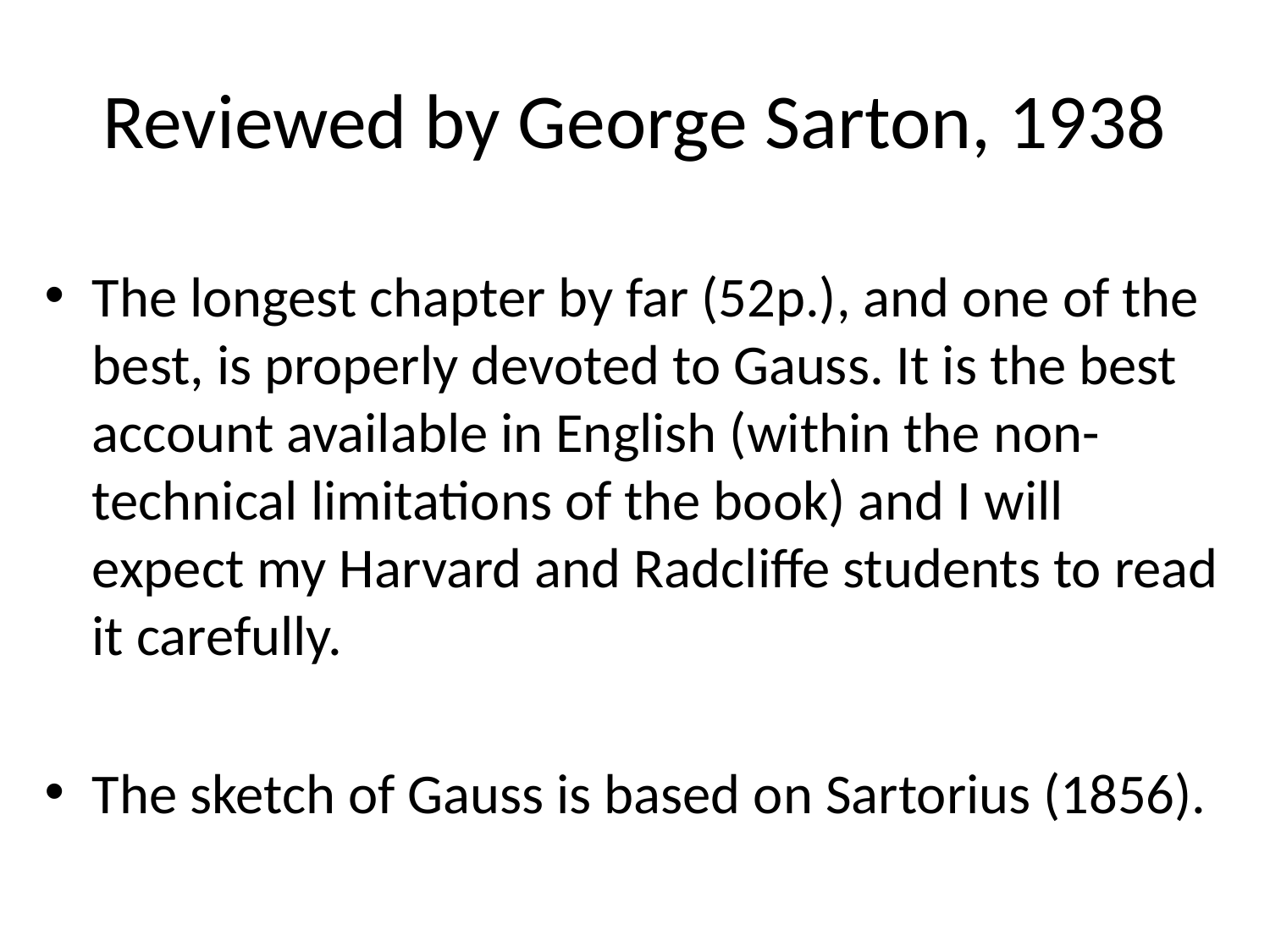

# Reviewed by George Sarton, 1938
The longest chapter by far (52p.), and one of the best, is properly devoted to Gauss. It is the best account available in English (within the non-technical limitations of the book) and I will expect my Harvard and Radcliffe students to read it carefully.

The sketch of Gauss is based on Sartorius (1856).